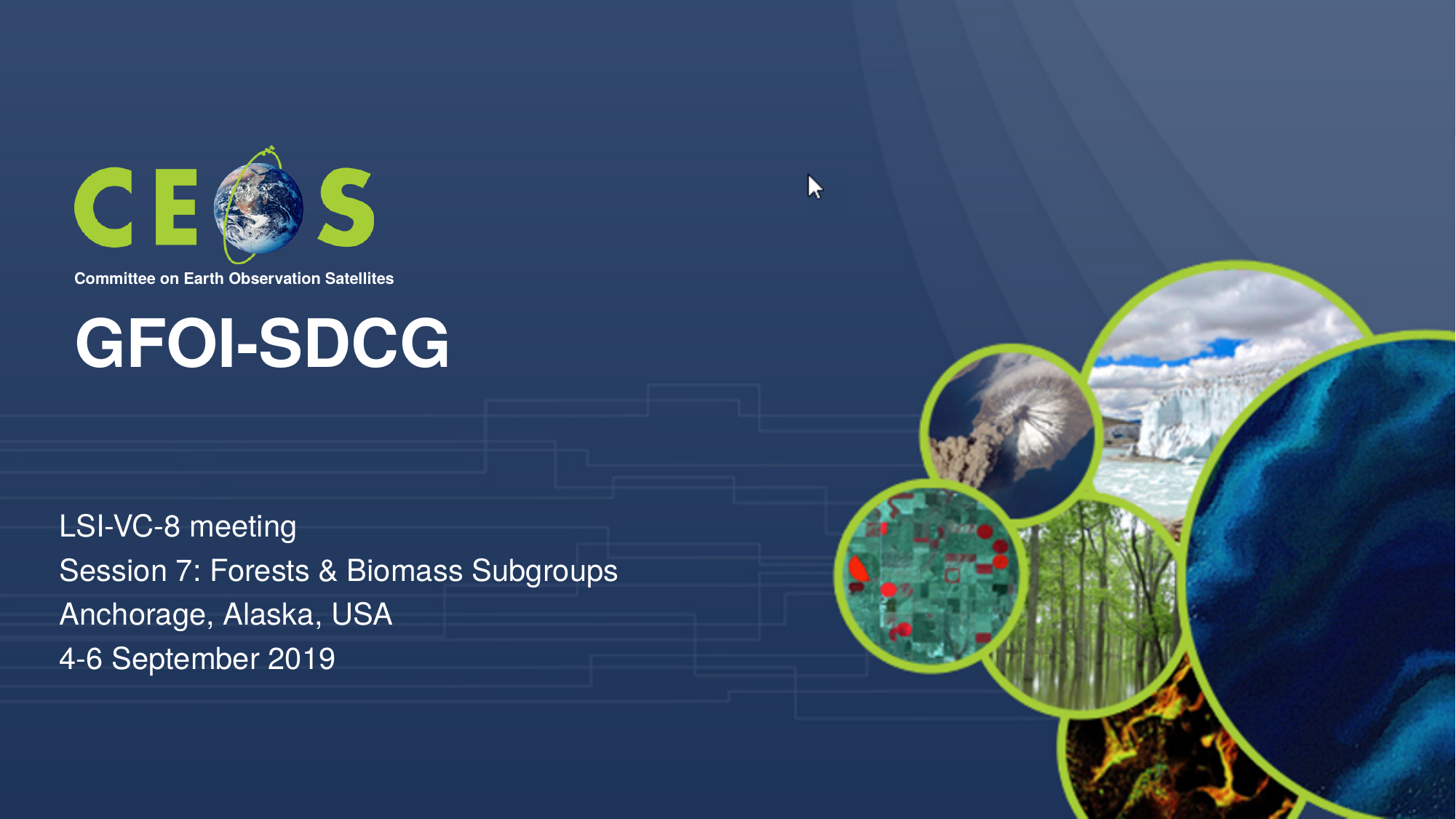

GFOI-SDCG

LSI-VC-8 meeting
Session 7: Forests & Biomass Subgroups
Anchorage, Alaska, USA
4-6 September 2019